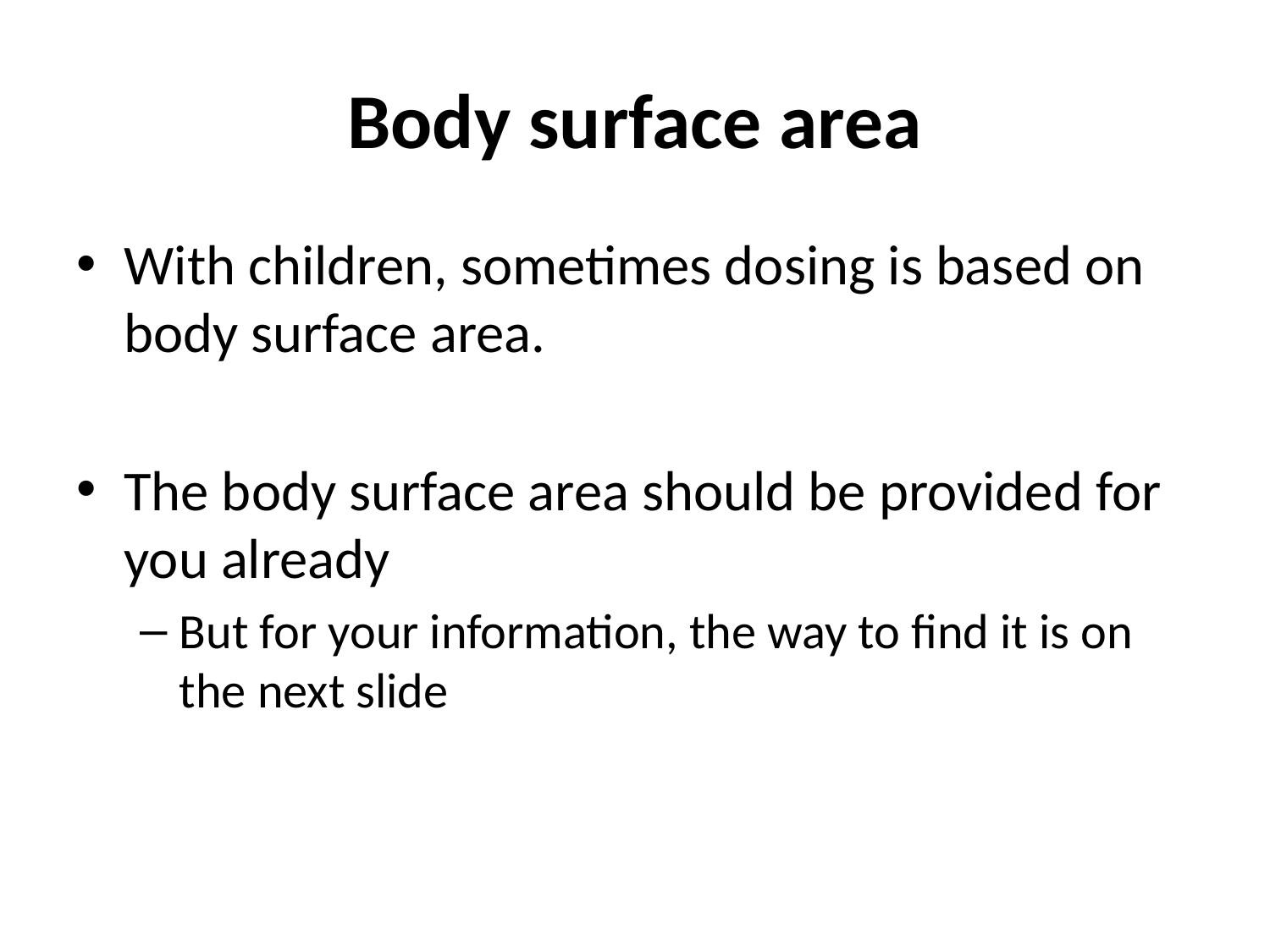

# Body surface area
With children, sometimes dosing is based on body surface area.

The body surface area should be provided for you already
But for your information, the way to find it is on the next slide